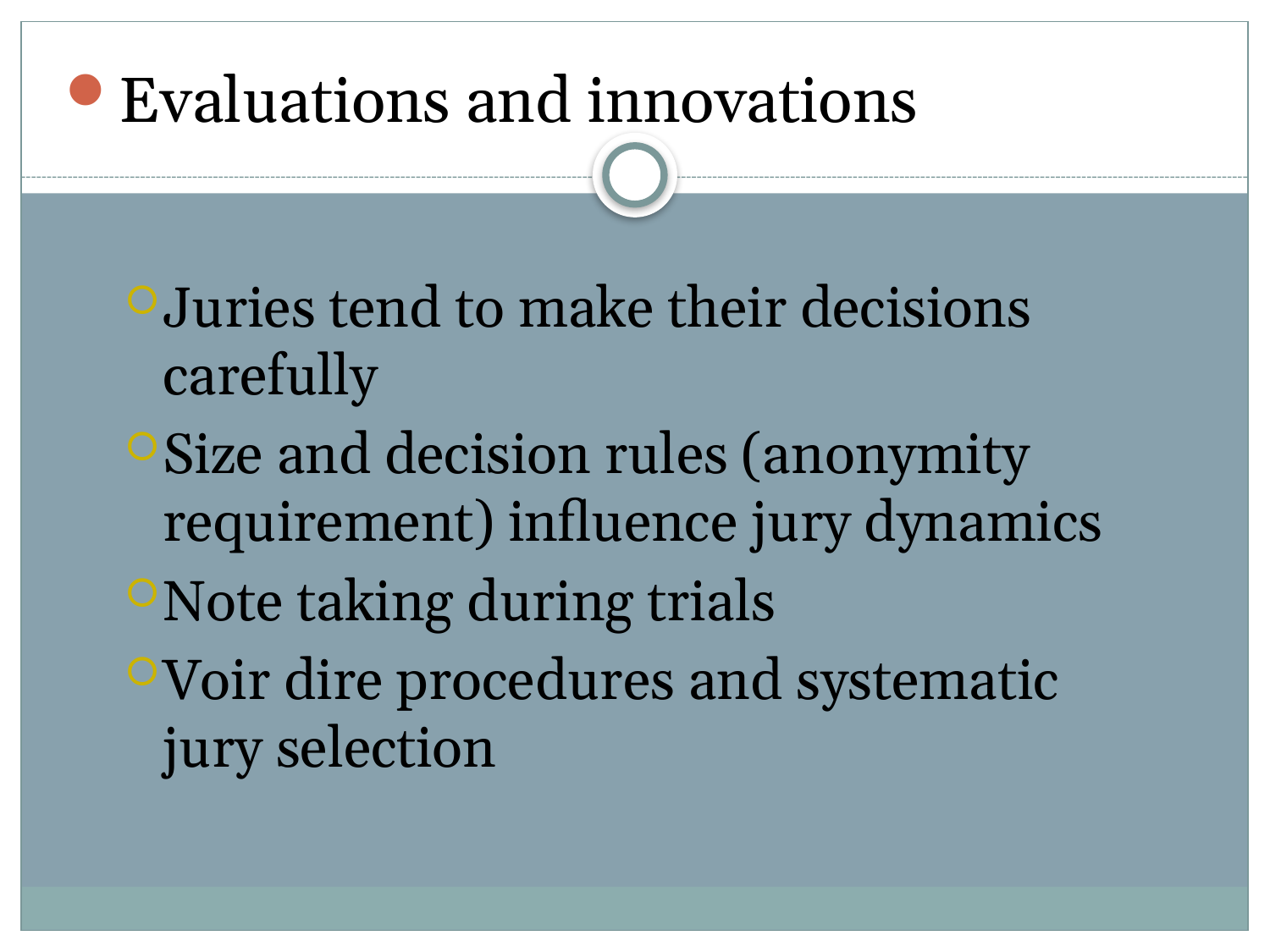

Evaluations and innovations
Juries tend to make their decisions carefully
Size and decision rules (anonymity requirement) influence jury dynamics
Note taking during trials
Voir dire procedures and systematic jury selection